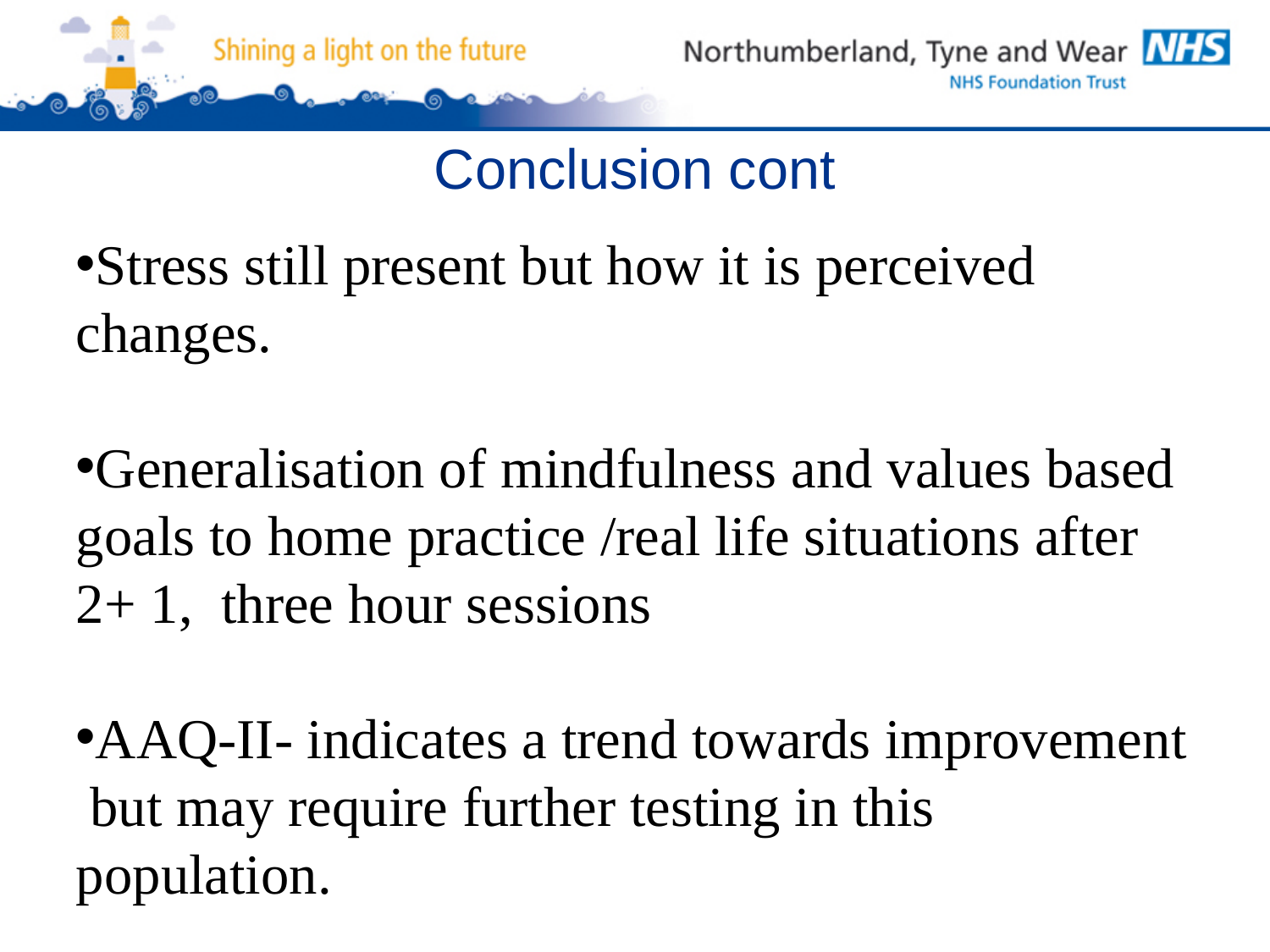

# Conclusion cont
Stress still present but how it is perceived changes.

Generalisation of mindfulness and values based goals to home practice /real life situations after  2+ 1,  three hour sessions

AAQ-II- indicates a trend towards improvement  but may require further testing in this population.